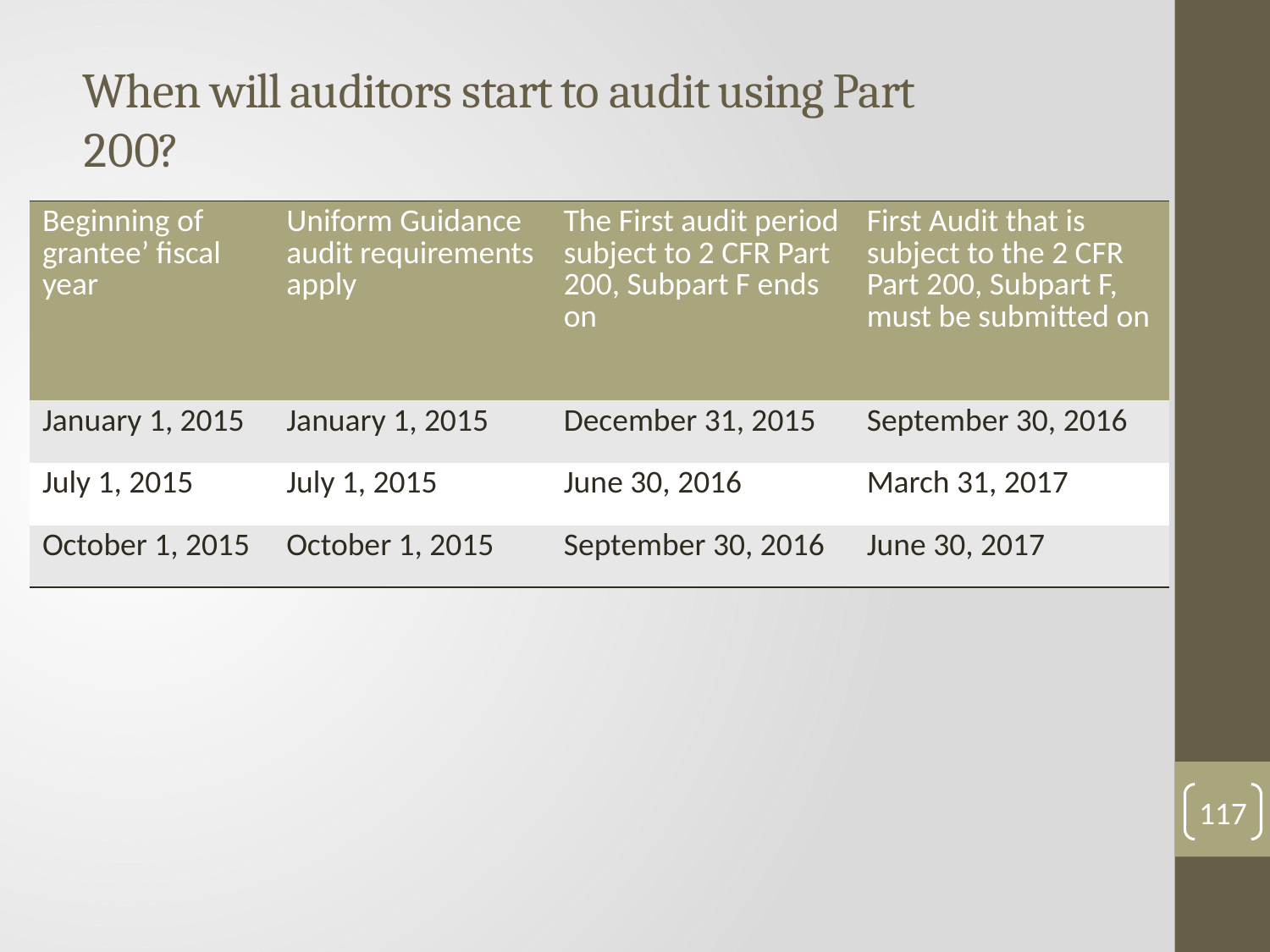

# When will auditors start to audit using Part 200?
| Beginning of grantee’ fiscal year | Uniform Guidance audit requirements apply | The First audit period subject to 2 CFR Part 200, Subpart F ends on | First Audit that is subject to the 2 CFR Part 200, Subpart F, must be submitted on |
| --- | --- | --- | --- |
| January 1, 2015 | January 1, 2015 | December 31, 2015 | September 30, 2016 |
| July 1, 2015 | July 1, 2015 | June 30, 2016 | March 31, 2017 |
| October 1, 2015 | October 1, 2015 | September 30, 2016 | June 30, 2017 |
117